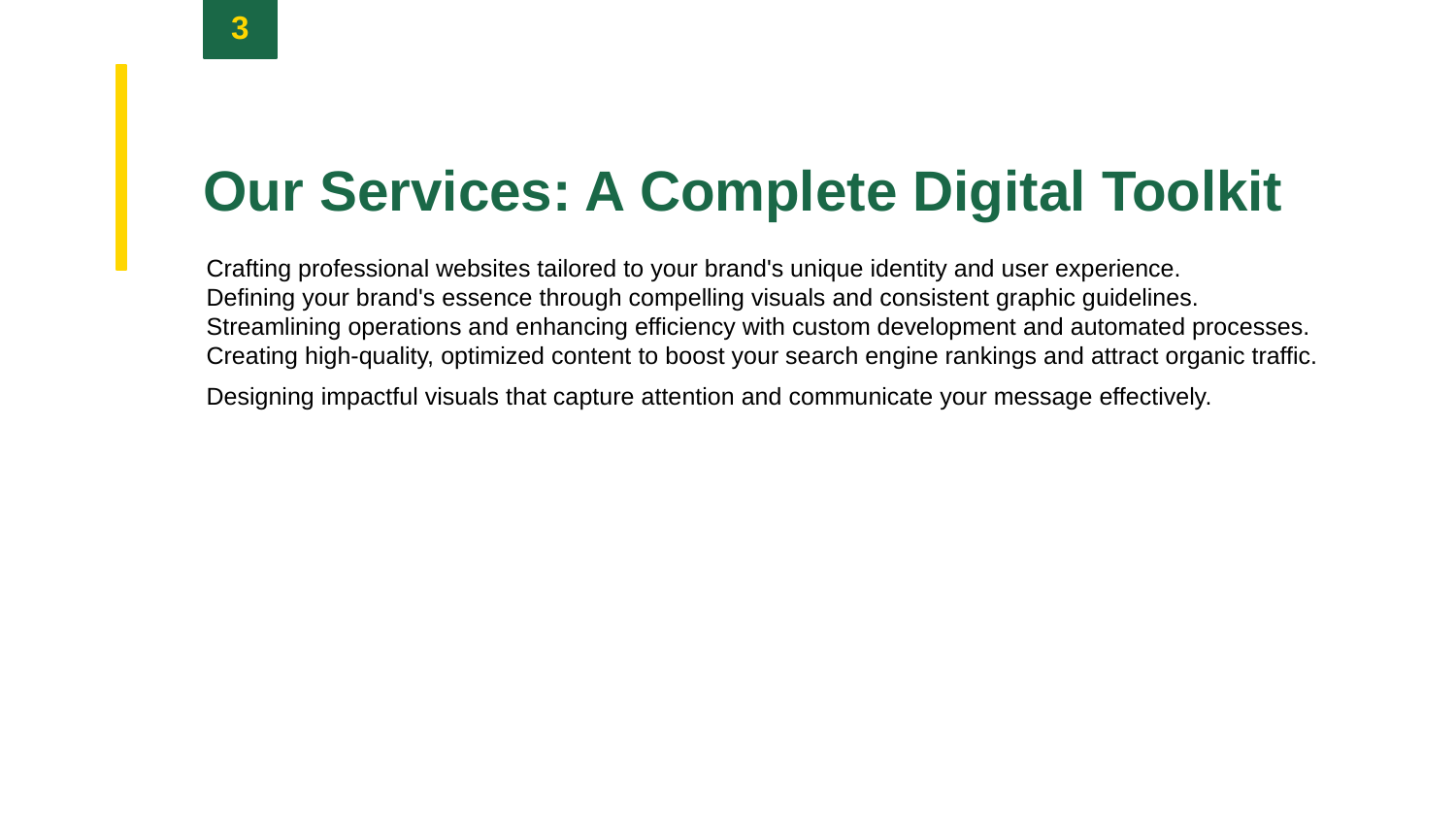

3

Our Services: A Complete Digital Toolkit
Crafting professional websites tailored to your brand's unique identity and user experience.
Defining your brand's essence through compelling visuals and consistent graphic guidelines.
Streamlining operations and enhancing efficiency with custom development and automated processes.
Creating high-quality, optimized content to boost your search engine rankings and attract organic traffic.
Designing impactful visuals that capture attention and communicate your message effectively.